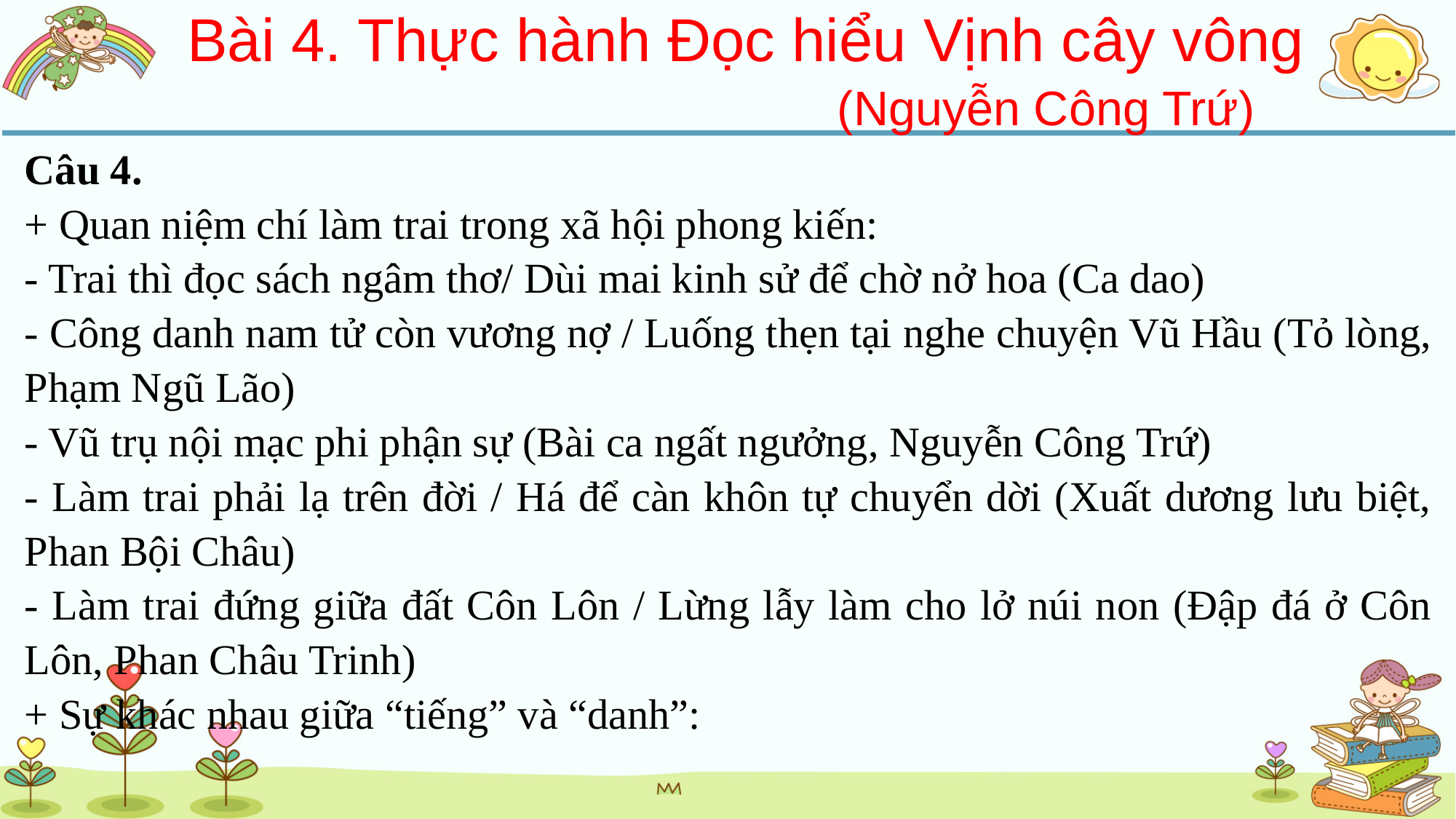

Bài 4. Thực hành Đọc hiểu Vịnh cây vông
			(Nguyễn Công Trứ)

Câu 4.
+ Quan niệm chí làm trai trong xã hội phong kiến:
- Trai thì đọc sách ngâm thơ/ Dùi mai kinh sử để chờ nở hoa (Ca dao)
- Công danh nam tử còn vương nợ / Luống thẹn tại nghe chuyện Vũ Hầu (Tỏ lòng, Phạm Ngũ Lão)
- Vũ trụ nội mạc phi phận sự (Bài ca ngất ngưởng, Nguyễn Công Trứ)
- Làm trai phải lạ trên đời / Há để càn khôn tự chuyển dời (Xuất dương lưu biệt, Phan Bội Châu)
- Làm trai đứng giữa đất Côn Lôn / Lừng lẫy làm cho lở núi non (Đập đá ở Côn Lôn, Phan Châu Trinh)
+ Sự khác nhau giữa “tiếng” và “danh”: